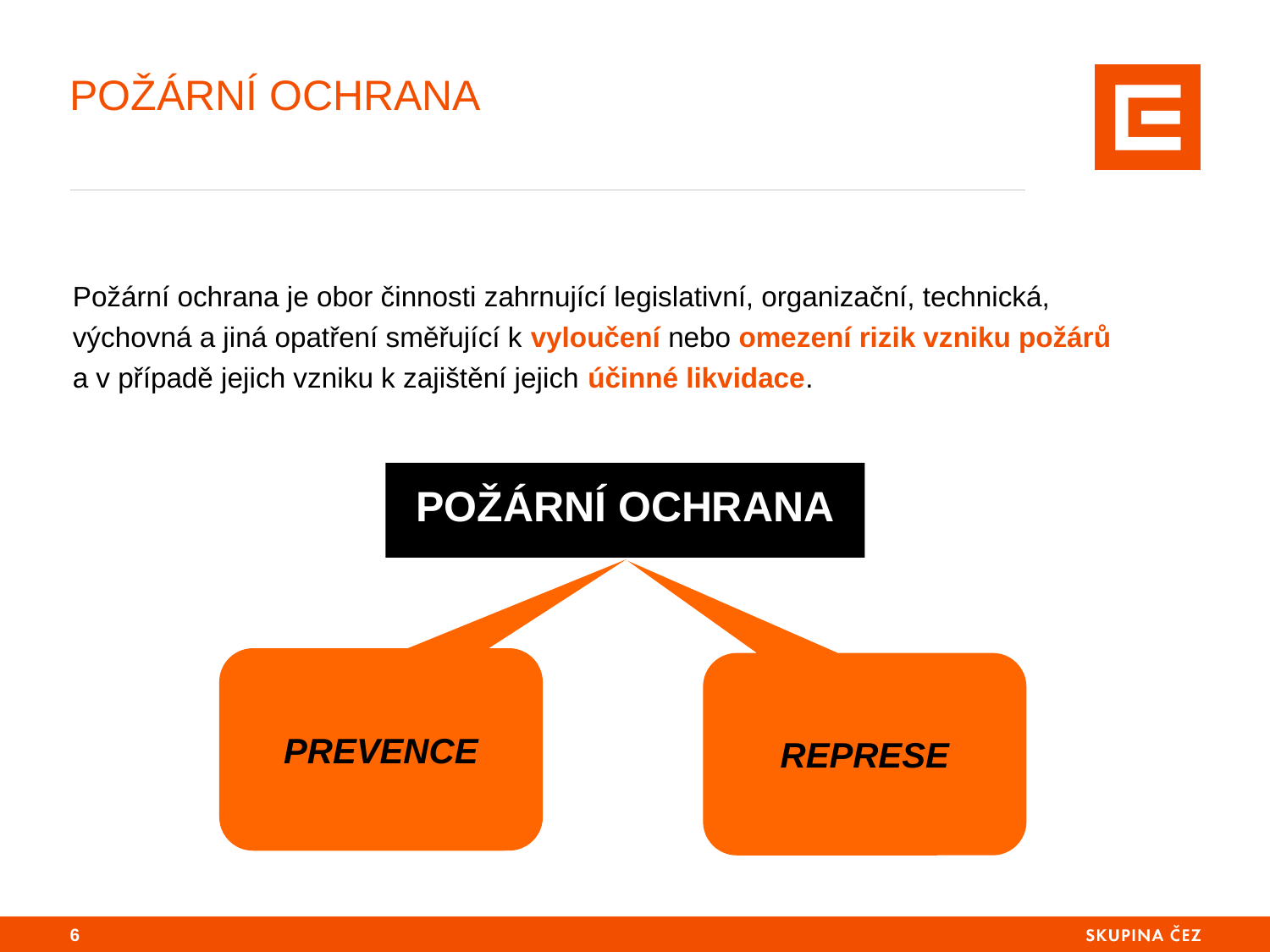

# POŽÁRNÍ OCHRANA
Požární ochrana je obor činnosti zahrnující legislativní, organizační, technická,
výchovná a jiná opatření směřující k vyloučení nebo omezení rizik vzniku požárů
a v případě jejich vzniku k zajištění jejich účinné likvidace.

POŽÁRNÍ OCHRANA
PREVENCE
REPRESE
6